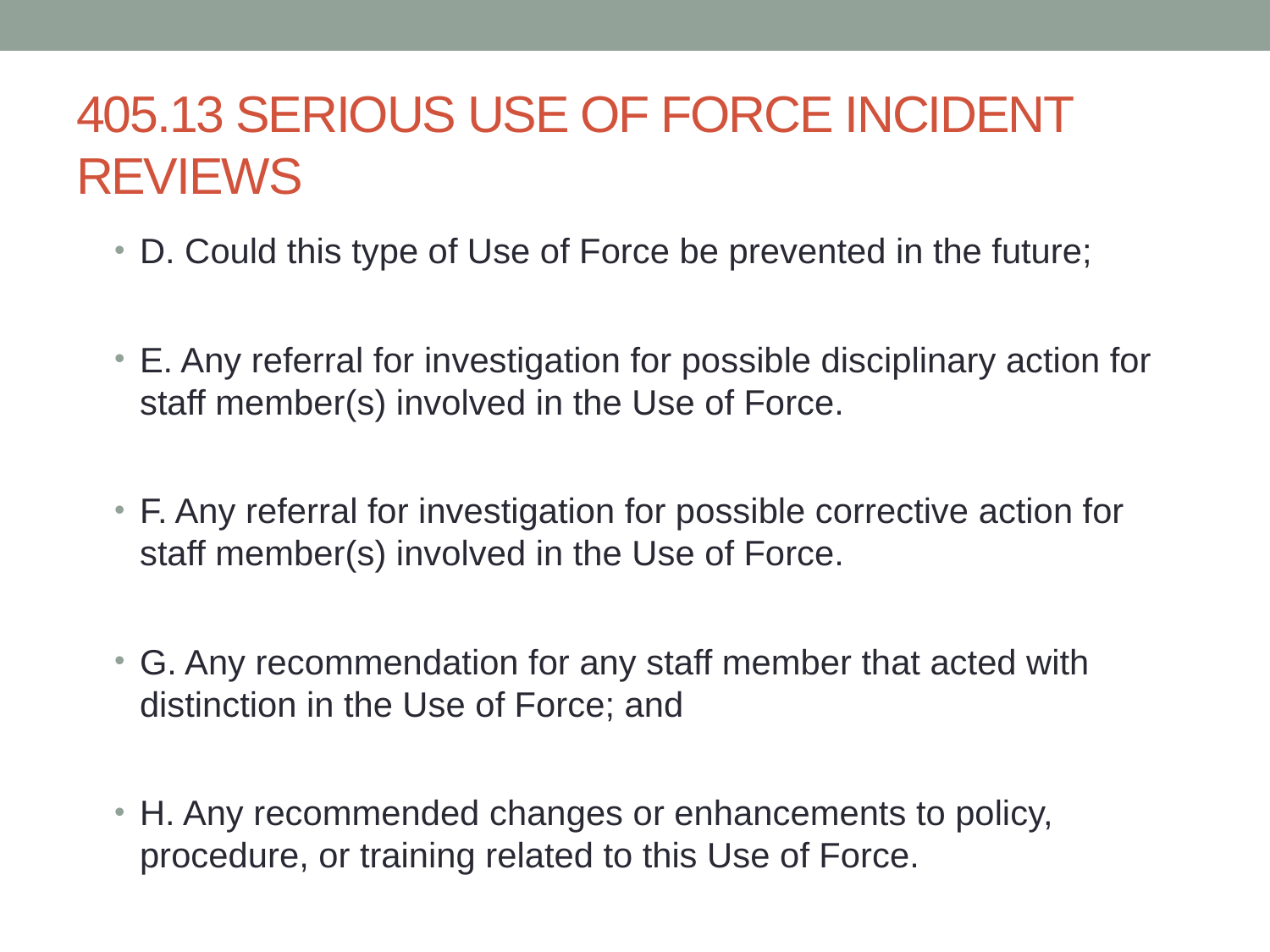

# 405.13 SERIOUS USE OF FORCE INCIDENT REVIEWS
D. Could this type of Use of Force be prevented in the future;

E. Any referral for investigation for possible disciplinary action for staff member(s) involved in the Use of Force.

F. Any referral for investigation for possible corrective action for staff member(s) involved in the Use of Force.

G. Any recommendation for any staff member that acted with distinction in the Use of Force; and

H. Any recommended changes or enhancements to policy, procedure, or training related to this Use of Force.